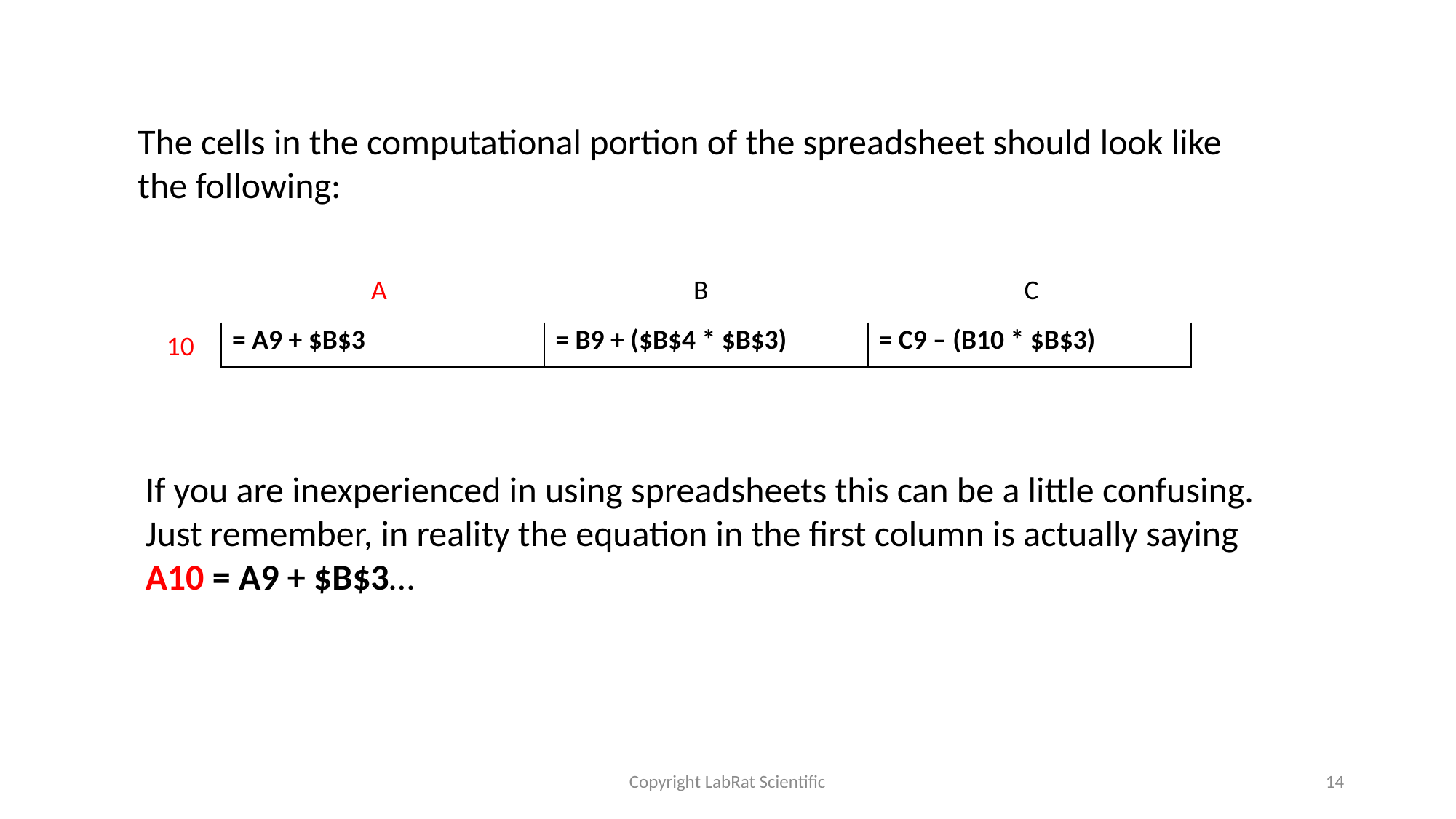

The cells in the computational portion of the spreadsheet should look like the following:
A
C
B
| = A9 + $B$3 | = B9 + ($B$4 \* $B$3) | = C9 – (B10 \* $B$3) |
| --- | --- | --- |
10
If you are inexperienced in using spreadsheets this can be a little confusing.  Just remember, in reality the equation in the first column is actually saying  A10 = A9 + $B$3…
Copyright LabRat Scientific
14